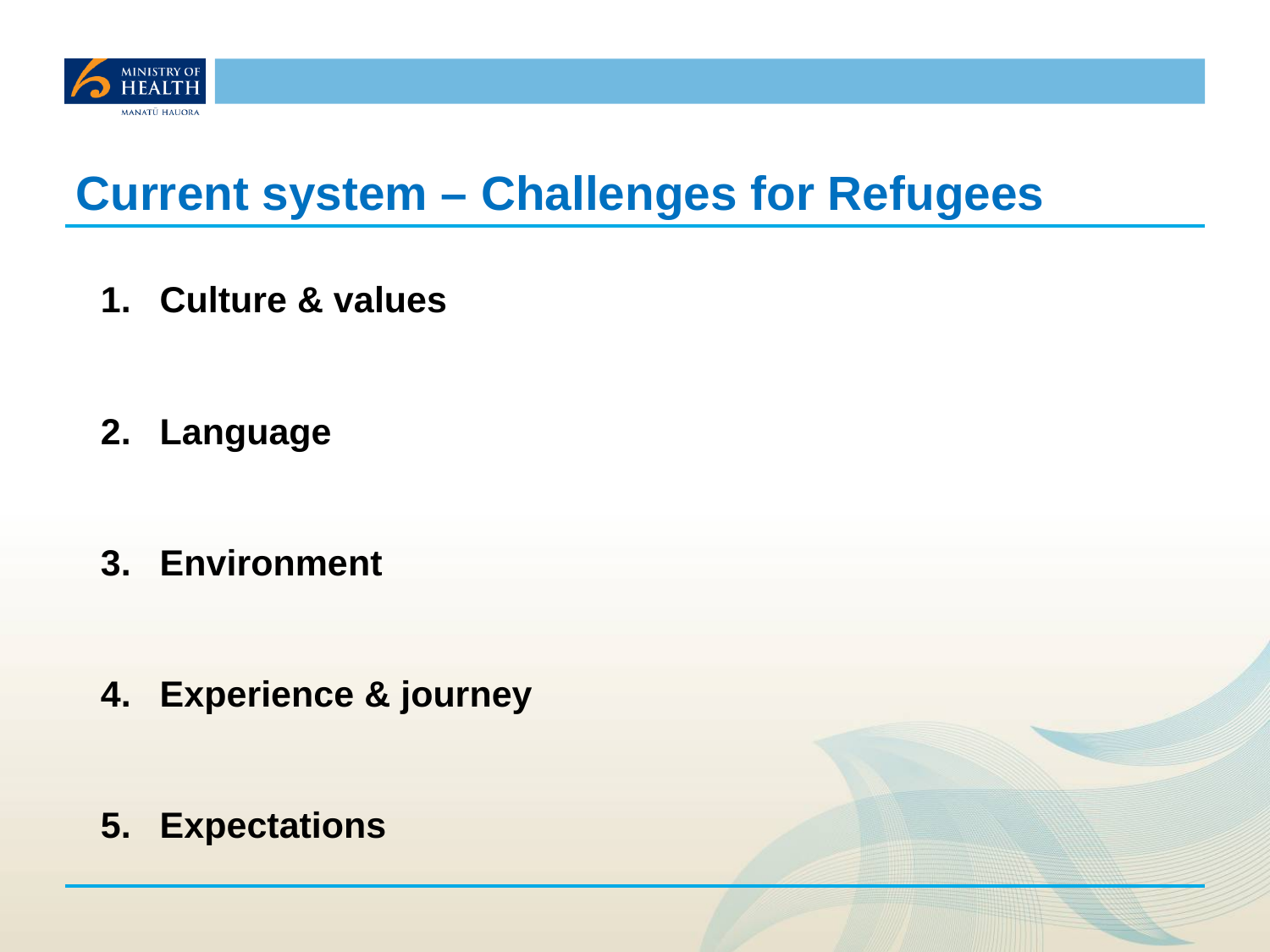

# Current system – Challenges for Refugees
Culture & values

Language

Environment

Experience & journey

Expectations